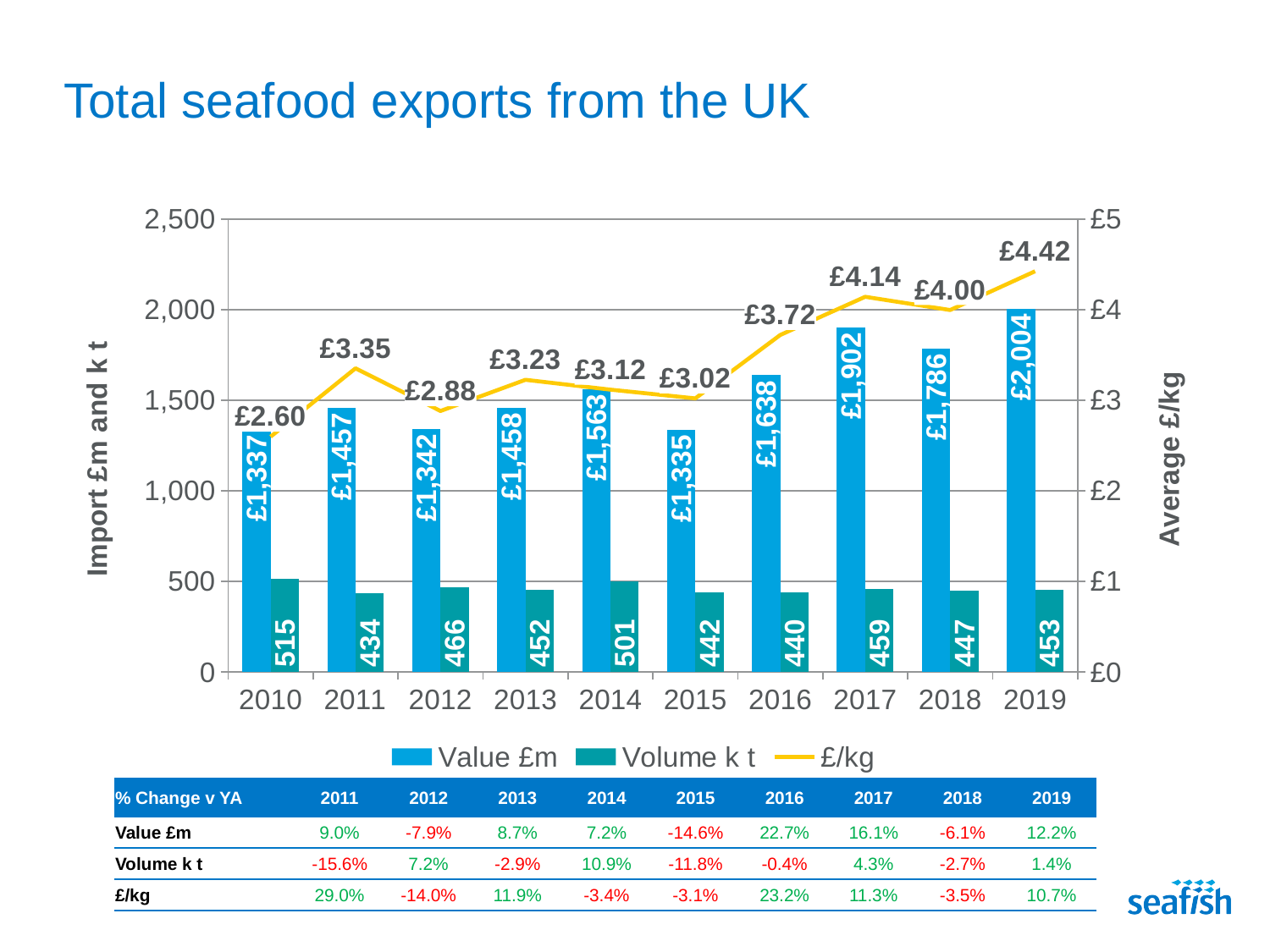

# Total seafood exports from the UK

### Chart

| Category | Value £m | Volume k t | £/kg |
|---|---|---|---|
| 2010 | 1336.73576 | 514.531921 | 2.5979646848771507 |
| 2011 | 1456.610184 | 434.48722 | 3.3524810787300026 |
| 2012 | 1341.584601 | 465.591502 | 2.8814628171628445 |
| 2013 | 1458.170747 | 452.049943 | 3.225685058874125 |
| 2014 | 1562.721851 | 501.309373 | 3.117280336587682 |
| 2015 | 1334.960432 | 441.974333 | 3.0204478684059692 |
| 2016 | 1637.90829 | 440.277849 | 3.7201696467813896 |
| 2017 | 1901.974668 | 459.212698 | 4.141816365888036 |
| 2018 | 1786.122468 | 447.009436 | 3.9957153566664307 |
| 2019 | 2004.467546 | 453.133875 | 4.423565874433908 |
| % Change v YA | 2011 | 2012 | 2013 | 2014 | 2015 | 2016 | 2017 | 2018 | 2019 |
| --- | --- | --- | --- | --- | --- | --- | --- | --- | --- |
| Value £m | 9.0% | -7.9% | 8.7% | 7.2% | -14.6% | 22.7% | 16.1% | -6.1% | 12.2% |
| Volume k t | -15.6% | 7.2% | -2.9% | 10.9% | -11.8% | -0.4% | 4.3% | -2.7% | 1.4% |
| £/kg | 29.0% | -14.0% | 11.9% | -3.4% | -3.1% | 23.2% | 11.3% | -3.5% | 10.7% |